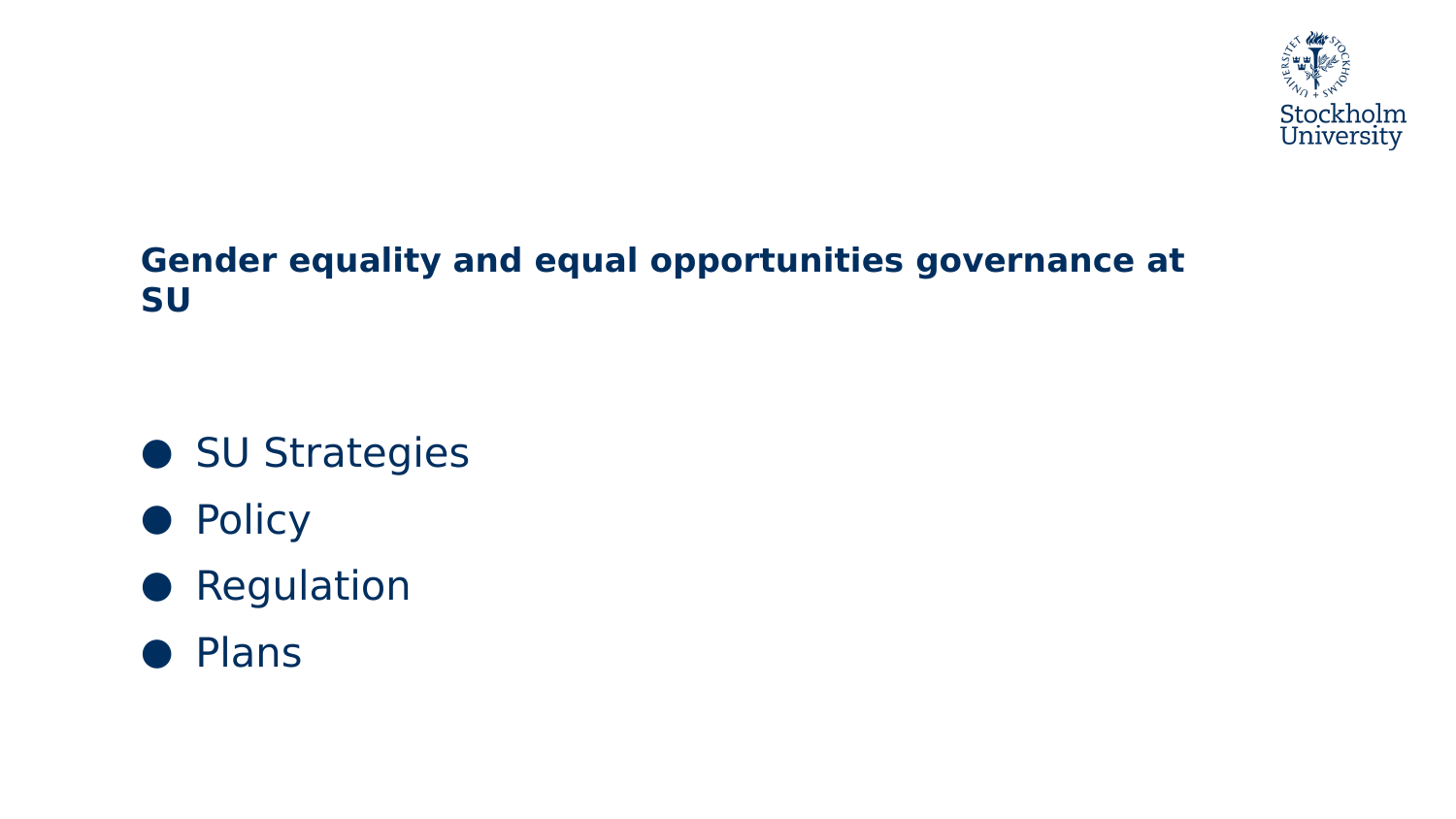

# Gender equality and equal opportunities governance at SU
SU Strategies
Policy
Regulation
Plans